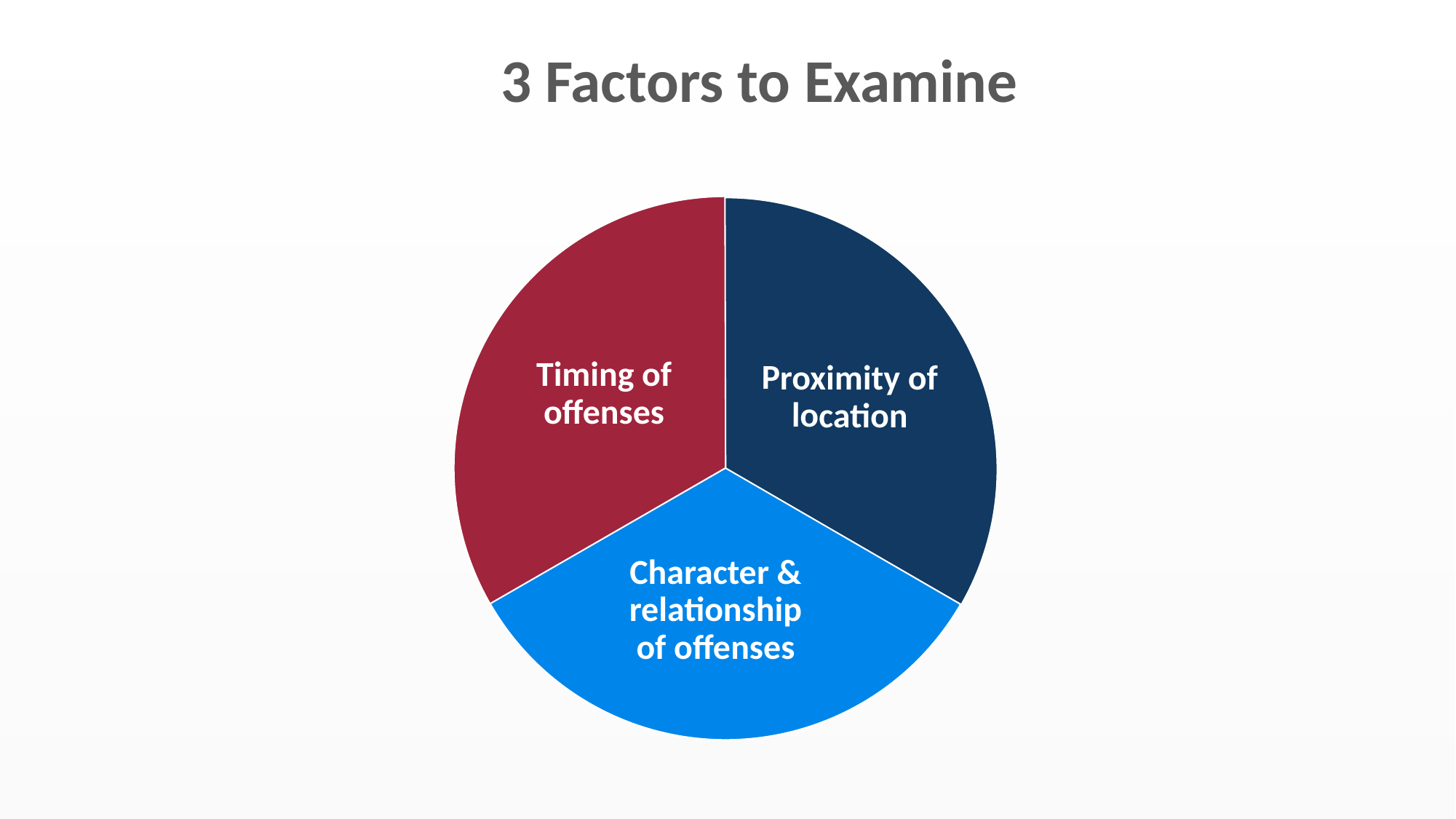

# 3 Factors to Examine

Character & relationship of offenses

Timing of offenses

Proximity of location